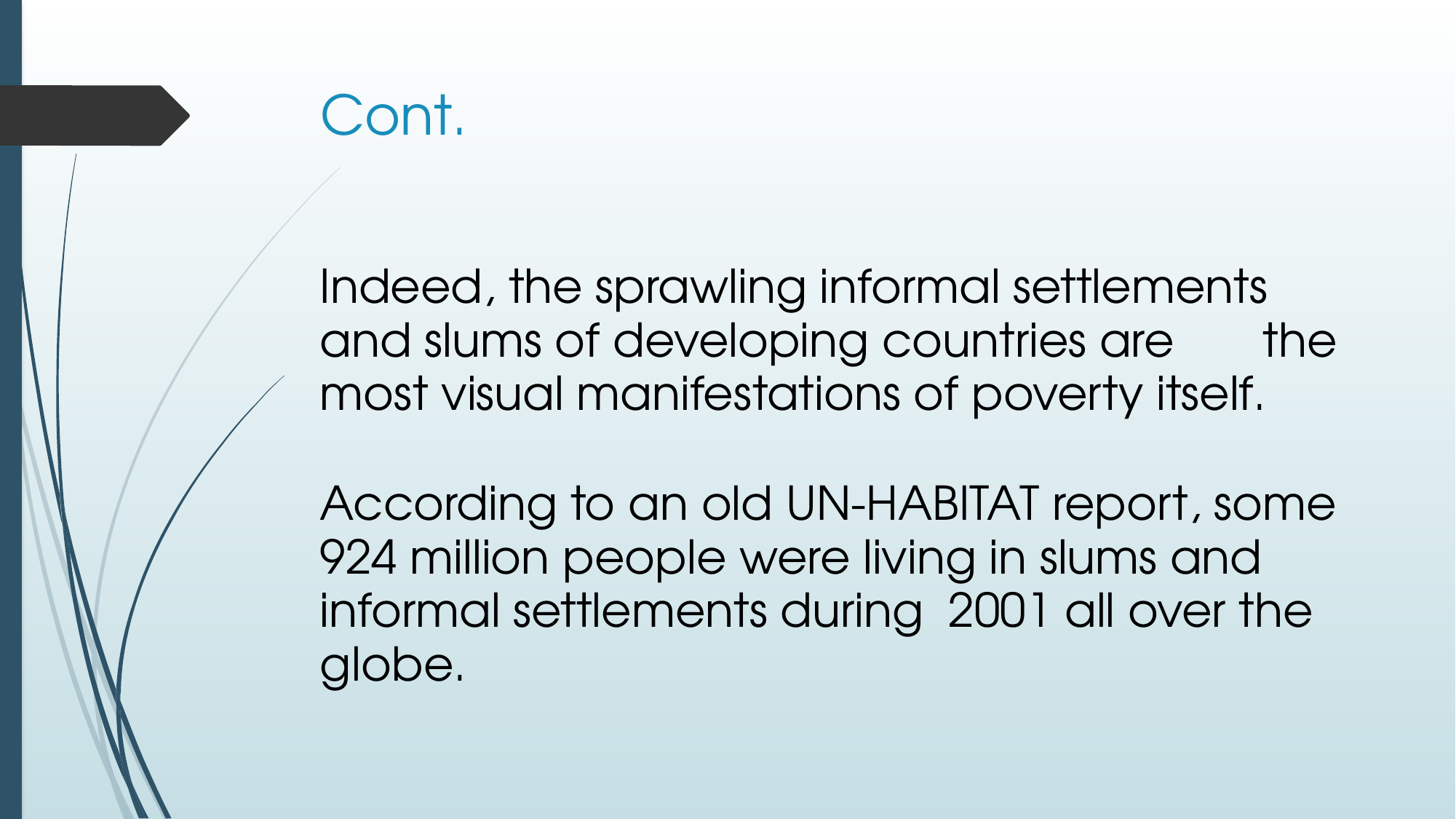

# Cont.
Indeed, the sprawling informal settlements and slums of developing countries are	the most visual manifestations of poverty itself.

According to an old UN-HABITAT report, some 924 million people were living in slums and informal settlements during	2001 all over the globe.